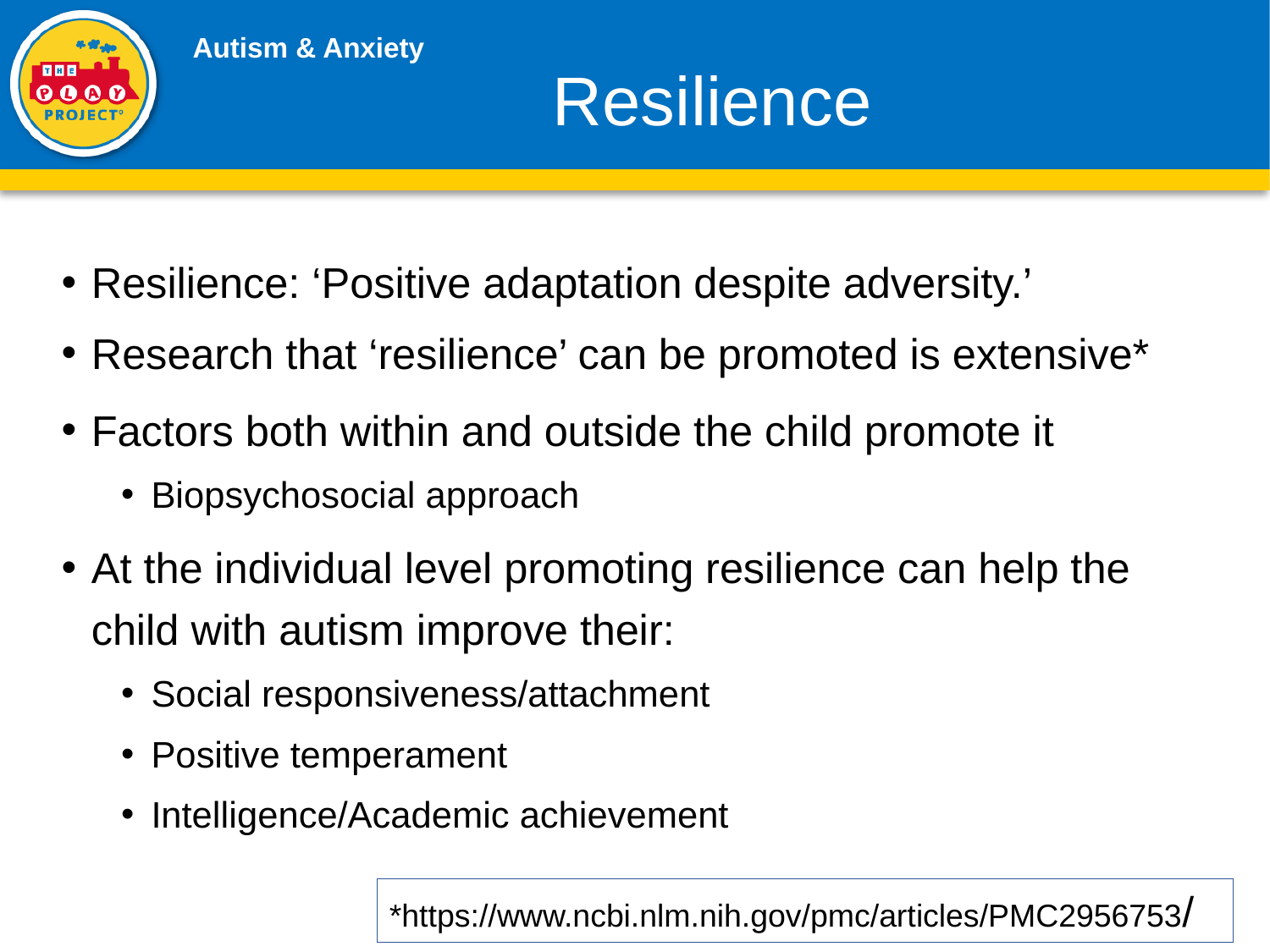

# Resilience

Resilience: ‘Positive adaptation despite adversity.’
Research that ‘resilience’ can be promoted is extensive*
Factors both within and outside the child promote it
Biopsychosocial approach
At the individual level promoting resilience can help the child with autism improve their:
Social responsiveness/attachment
Positive temperament
Intelligence/Academic achievement

*https://www.ncbi.nlm.nih.gov/pmc/articles/PMC2956753/